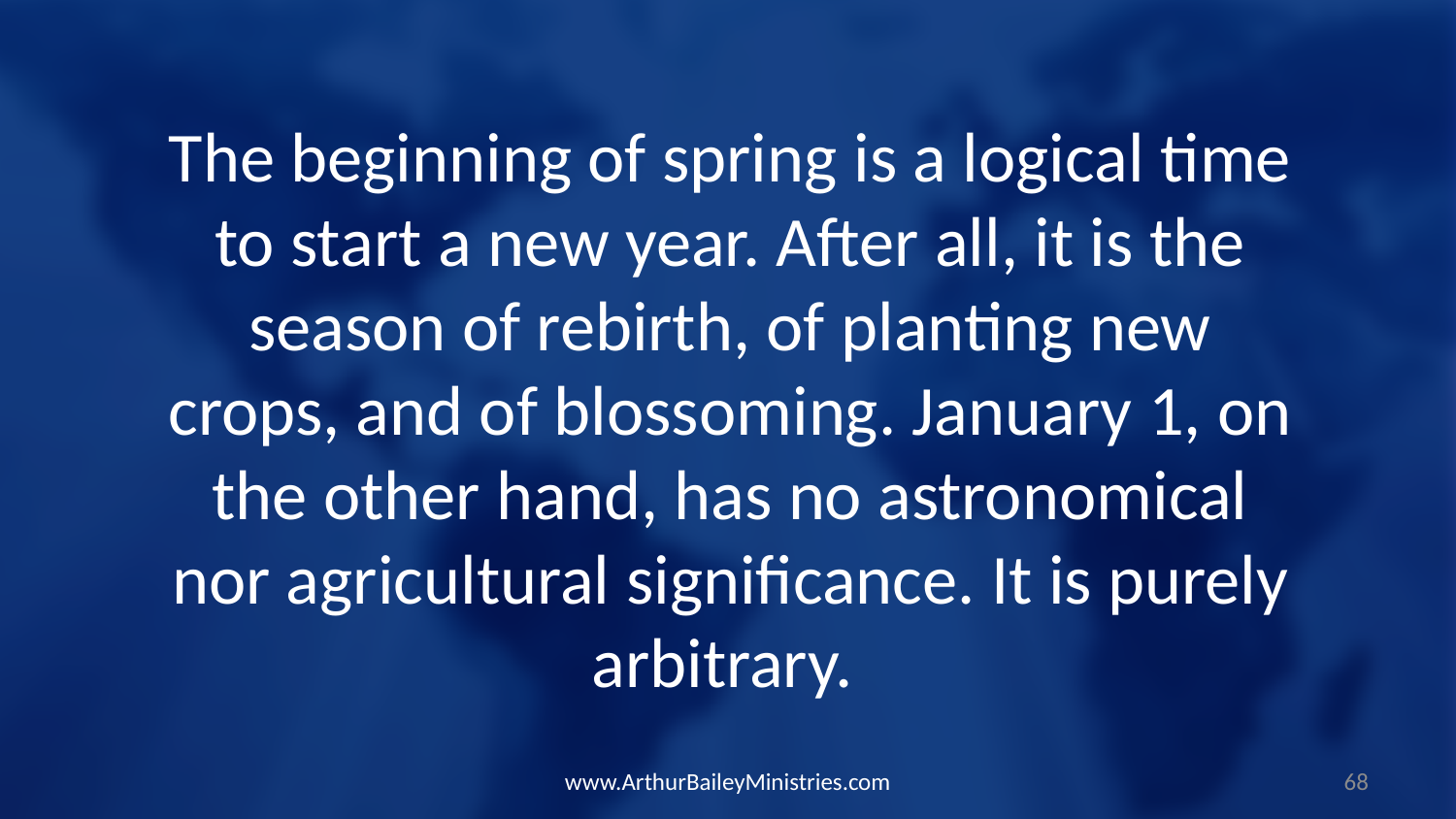

The beginning of spring is a logical time to start a new year. After all, it is the season of rebirth, of planting new crops, and of blossoming. January 1, on the other hand, has no astronomical nor agricultural significance. It is purely arbitrary.

www.ArthurBaileyMinistries.com
68